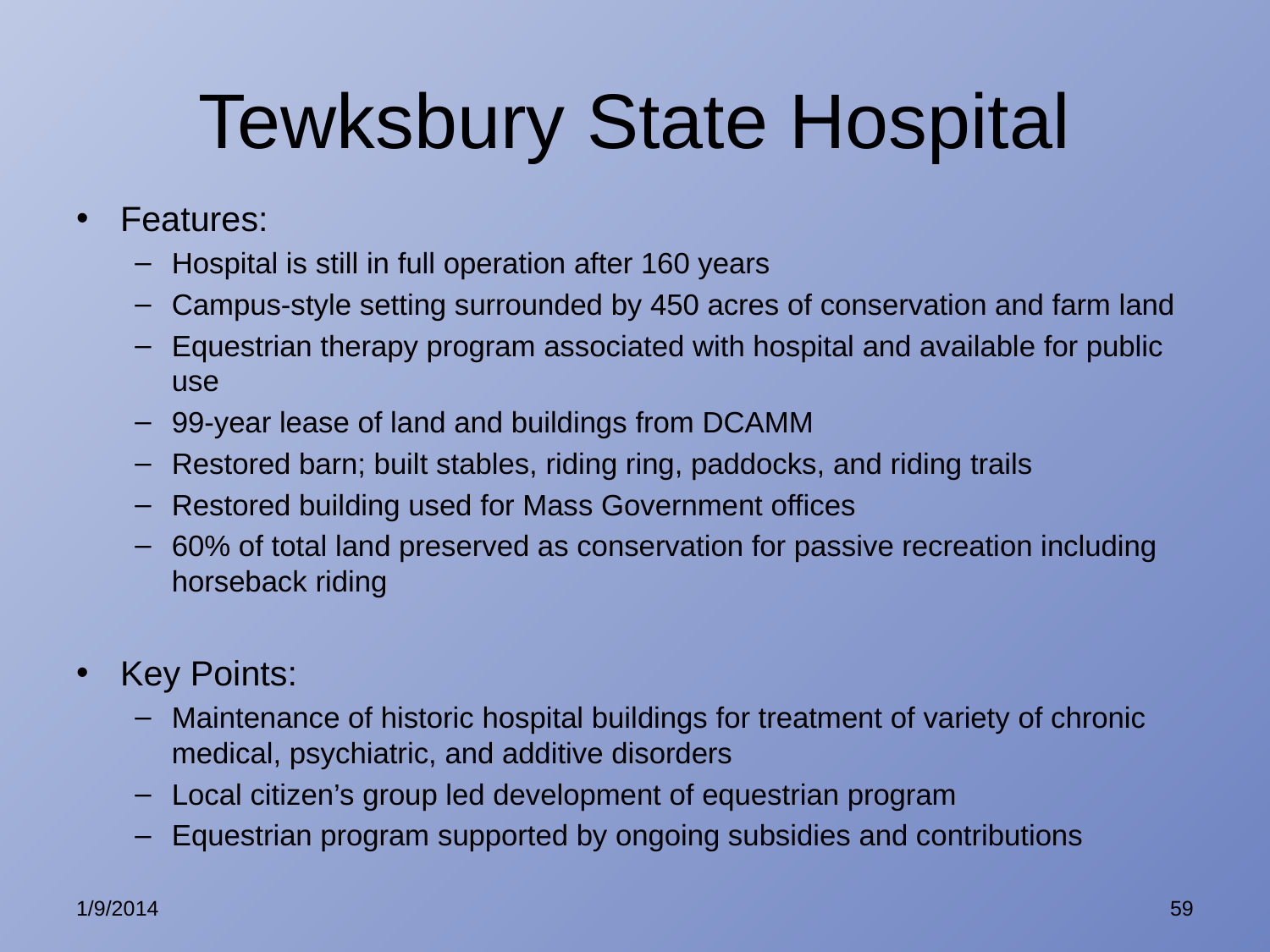

# Tewksbury State Hospital
Features:
Hospital is still in full operation after 160 years
Campus-style setting surrounded by 450 acres of conservation and farm land
Equestrian therapy program associated with hospital and available for public use
99-year lease of land and buildings from DCAMM
Restored barn; built stables, riding ring, paddocks, and riding trails
Restored building used for Mass Government offices
60% of total land preserved as conservation for passive recreation including horseback riding

Key Points:
Maintenance of historic hospital buildings for treatment of variety of chronic medical, psychiatric, and additive disorders
Local citizen’s group led development of equestrian program
Equestrian program supported by ongoing subsidies and contributions

1/9/2014
59